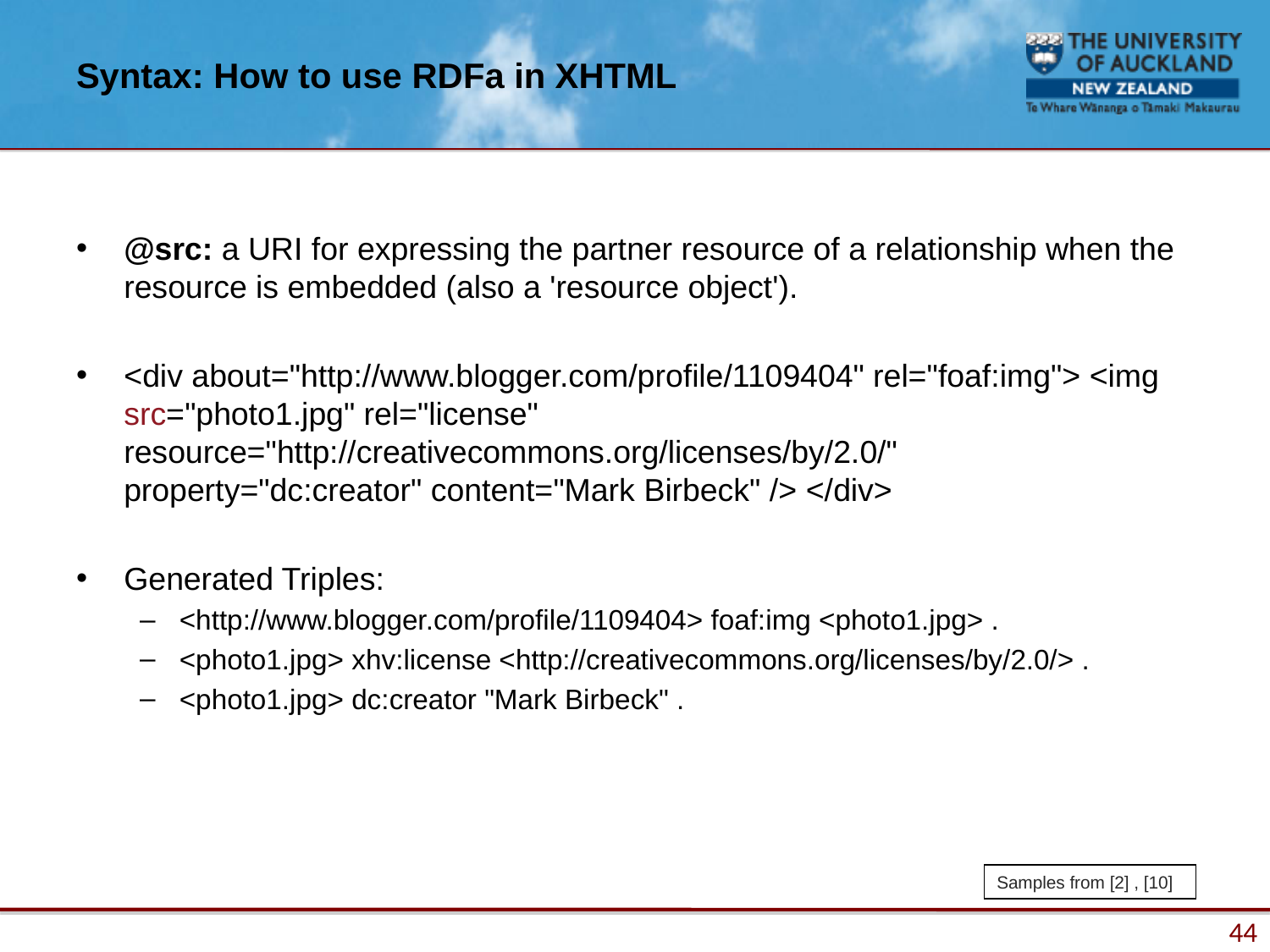

# Syntax: How to use RDFa in XHTML
@src: a URI for expressing the partner resource of a relationship when the resource is embedded (also a 'resource object').

<div about="http://www.blogger.com/profile/1109404" rel="foaf:img"> <img src="photo1.jpg" rel="license" resource="http://creativecommons.org/licenses/by/2.0/" property="dc:creator" content="Mark Birbeck" /> </div>

Generated Triples:
<http://www.blogger.com/profile/1109404> foaf:img <photo1.jpg> .
<photo1.jpg> xhv:license <http://creativecommons.org/licenses/by/2.0/> .
<photo1.jpg> dc:creator "Mark Birbeck" .
Sampes from [2]
Samples from [2] , [10]
44